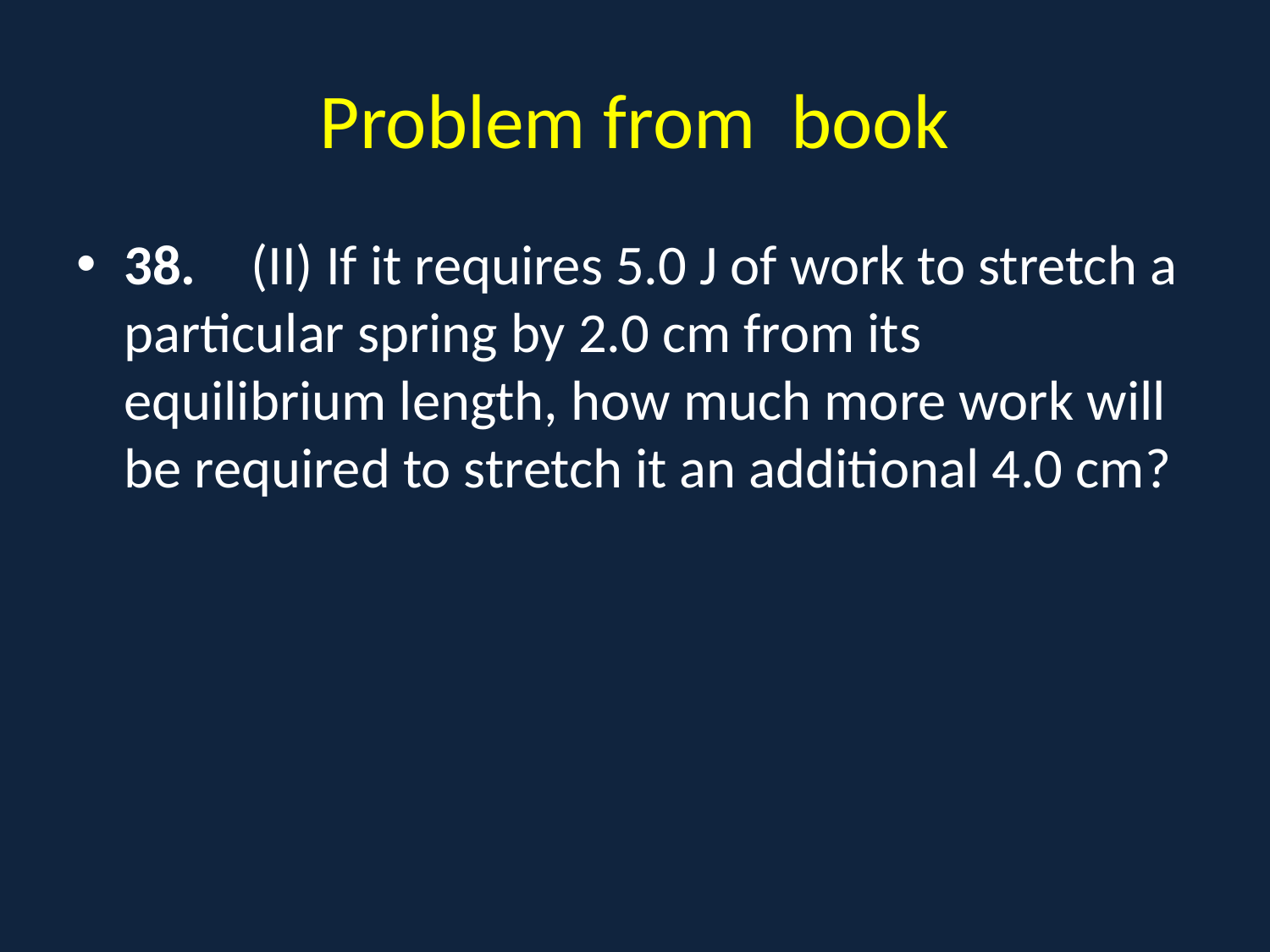

# Problem from  book
38.	(II) If it requires 5.0 J of work to stretch a particular spring by 2.0 cm from its equilibrium length, how much more work will be required to stretch it an additional 4.0 cm?